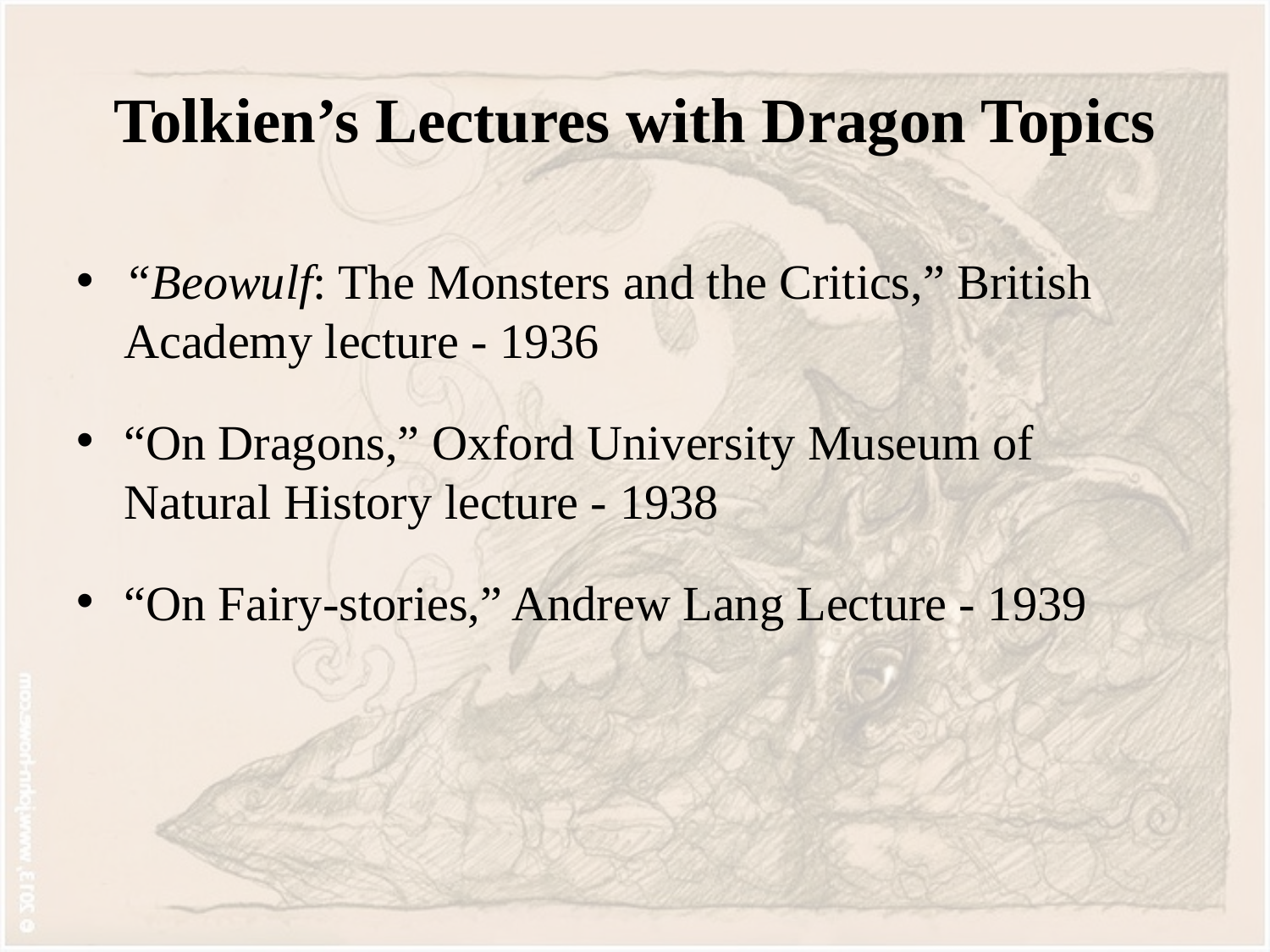

# Tolkien’s Lectures with Dragon Topics
“Beowulf: The Monsters and the Critics,” British Academy lecture - 1936
“On Dragons,” Oxford University Museum of Natural History lecture - 1938
“On Fairy-stories,” Andrew Lang Lecture - 1939